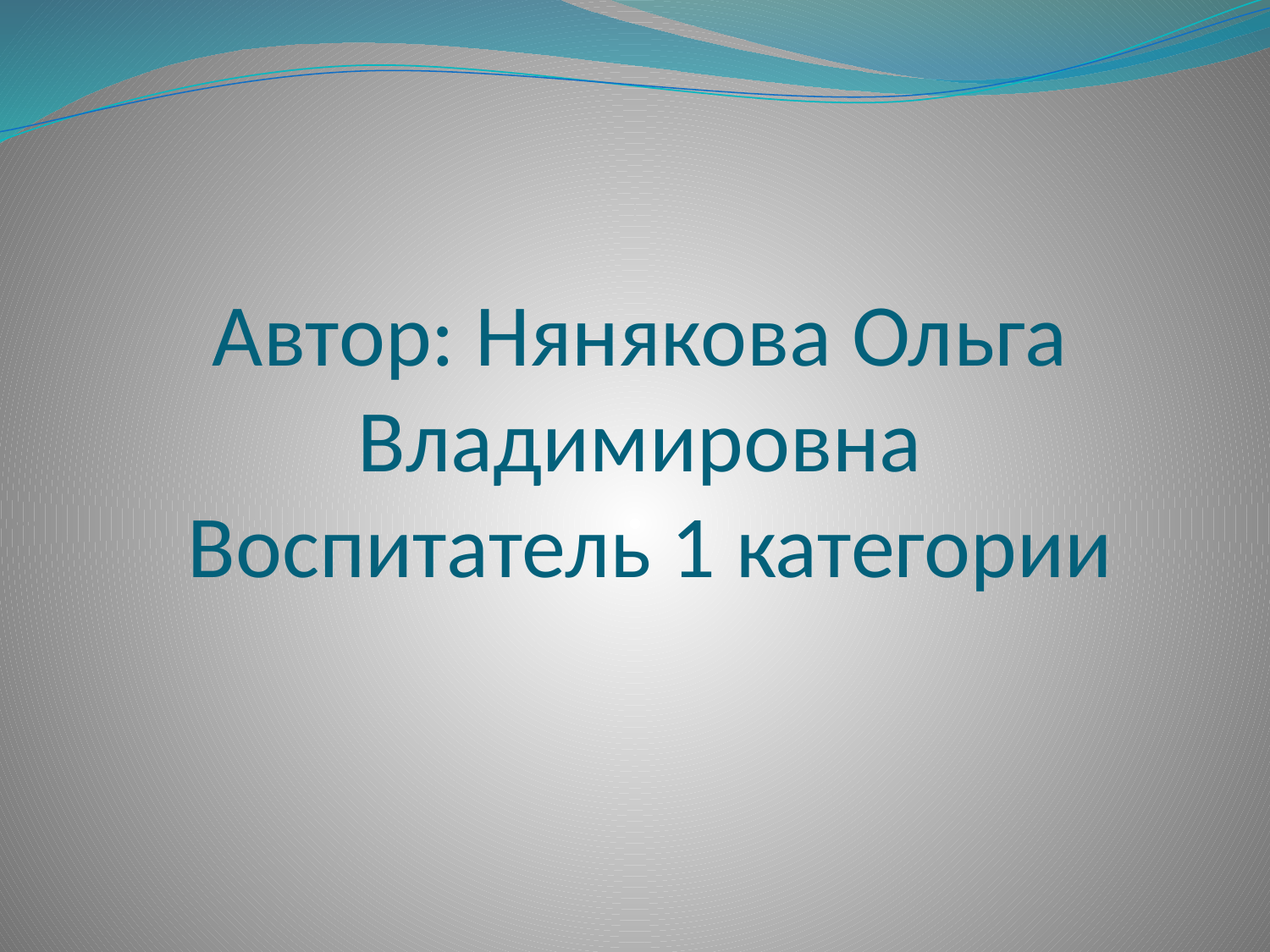

# Автор: Нянякова Ольга Владимировна Воспитатель 1 категории